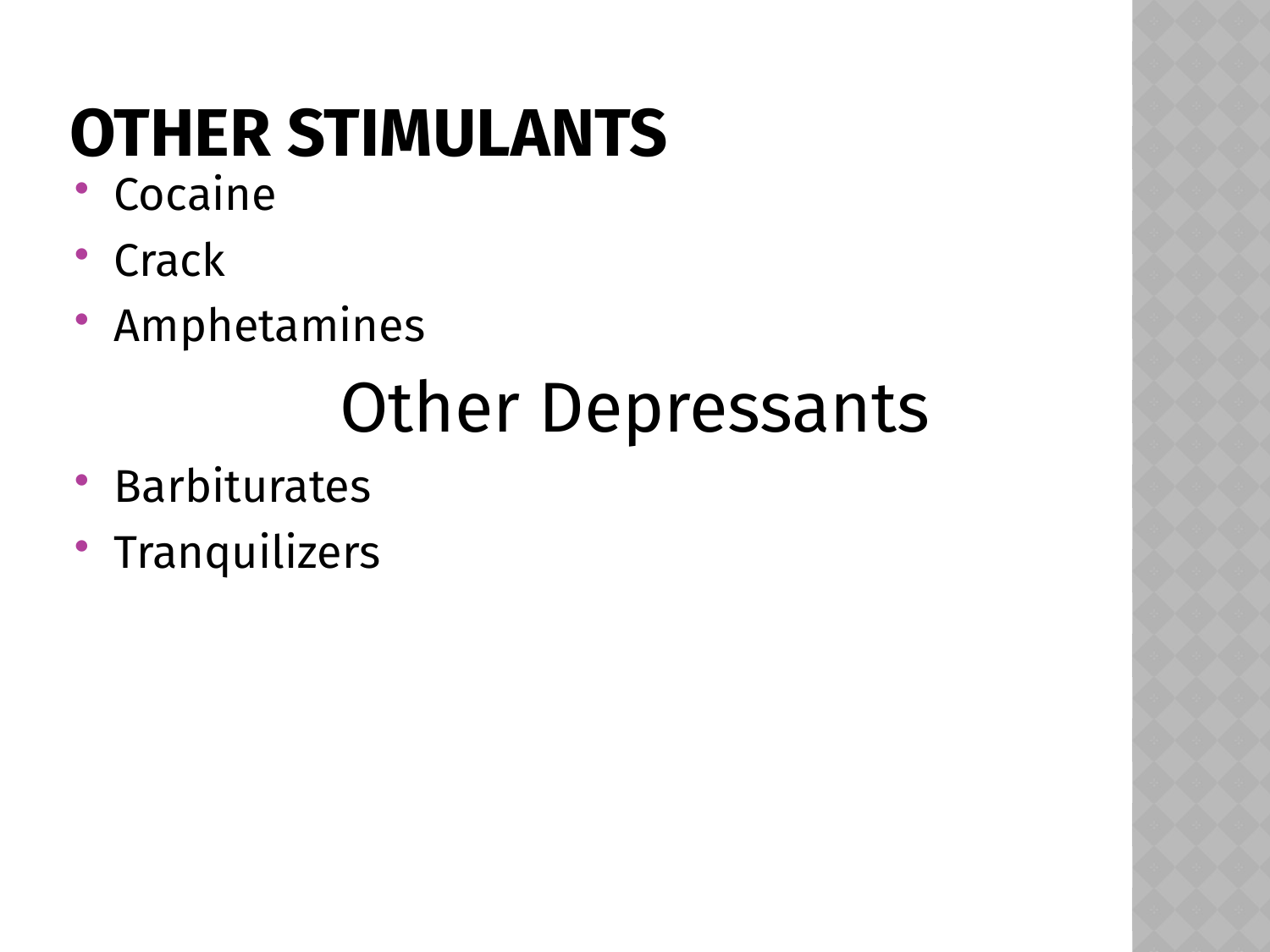

# Other Stimulants
Cocaine
Crack
Amphetamines
Other Depressants
Barbiturates
Tranquilizers